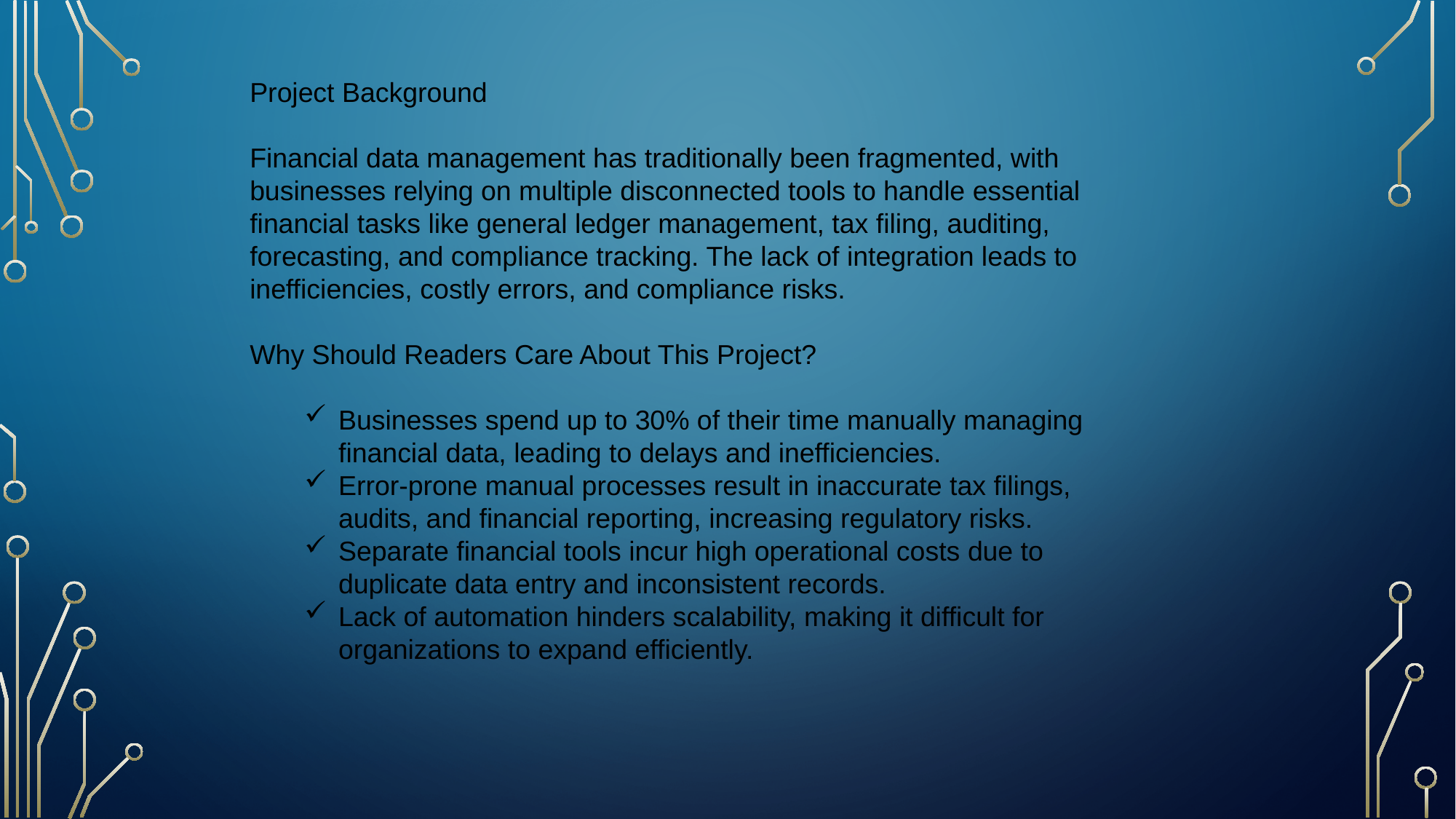

Project Background

Financial data management has traditionally been fragmented, with businesses relying on multiple disconnected tools to handle essential financial tasks like general ledger management, tax filing, auditing, forecasting, and compliance tracking. The lack of integration leads to inefficiencies, costly errors, and compliance risks.

Why Should Readers Care About This Project?

Businesses spend up to 30% of their time manually managing financial data, leading to delays and inefficiencies.
Error-prone manual processes result in inaccurate tax filings, audits, and financial reporting, increasing regulatory risks.
Separate financial tools incur high operational costs due to duplicate data entry and inconsistent records.
Lack of automation hinders scalability, making it difficult for organizations to expand efficiently.